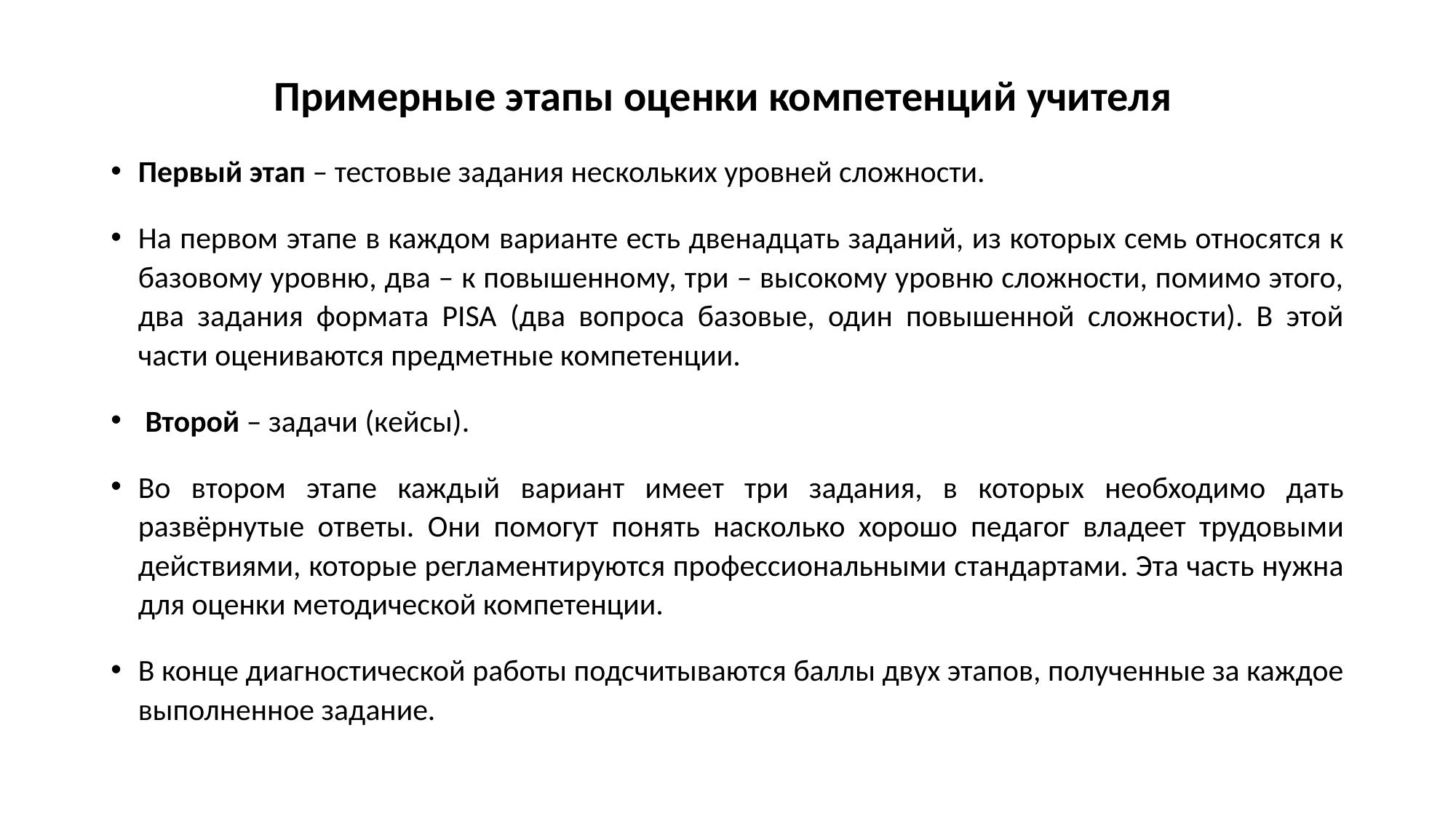

# Примерные этапы оценки компетенций учителя
Первый этап – тестовые задания нескольких уровней сложности.
На первом этапе в каждом варианте есть двенадцать заданий, из которых семь относятся к базовому уровню, два – к повышенному, три – высокому уровню сложности, помимо этого, два задания формата PISA (два вопроса базовые, один повышенной сложности). В этой части оцениваются предметные компетенции.
 Второй – задачи (кейсы).
Во втором этапе каждый вариант имеет три задания, в которых необходимо дать развёрнутые ответы. Они помогут понять насколько хорошо педагог владеет трудовыми действиями, которые регламентируются профессиональными стандартами. Эта часть нужна для оценки методической компетенции.
В конце диагностической работы подсчитываются баллы двух этапов, полученные за каждое выполненное задание.